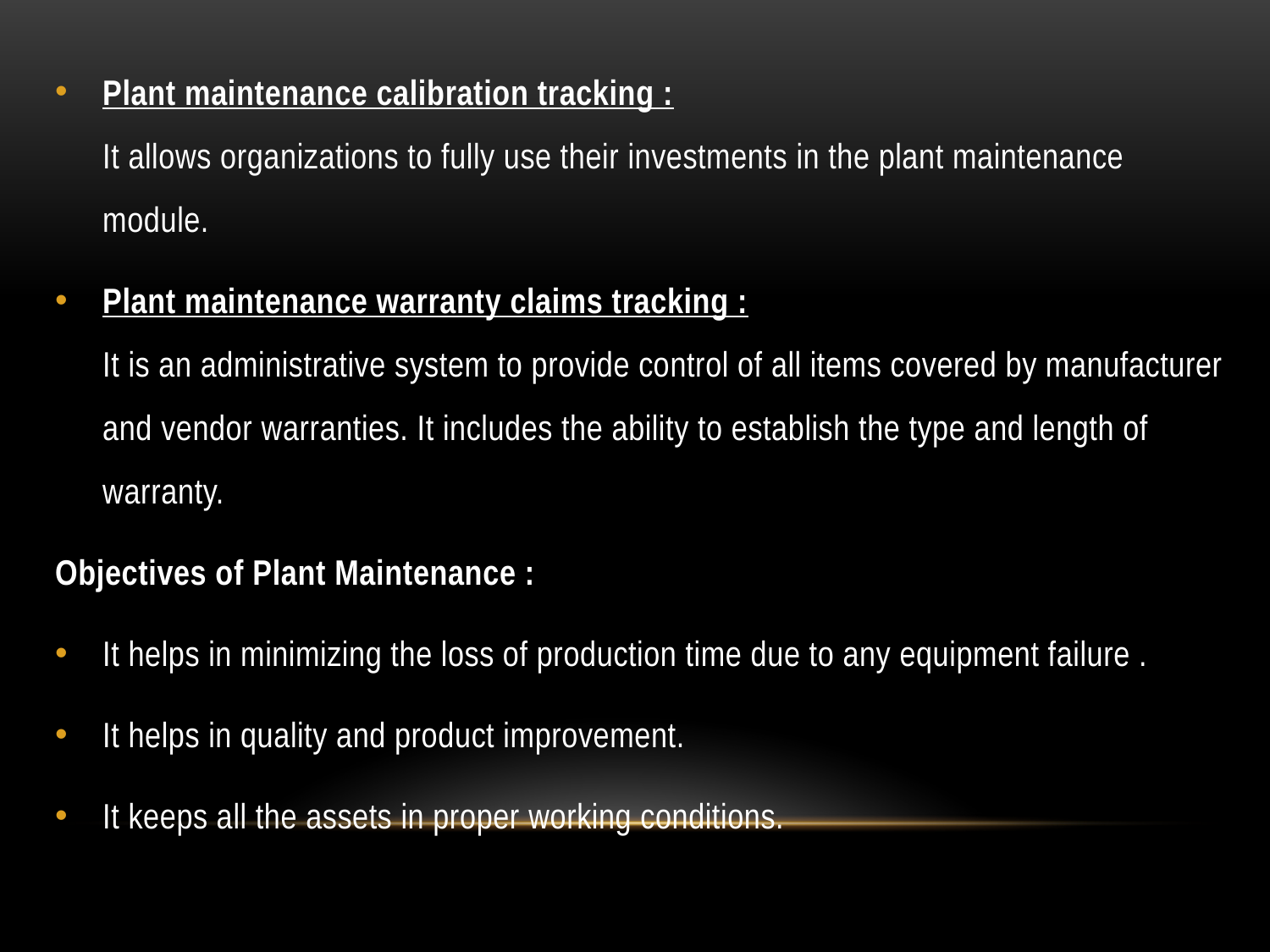

Plant maintenance calibration tracking :
It allows organizations to fully use their investments in the plant maintenance module.
Plant maintenance warranty claims tracking :
It is an administrative system to provide control of all items covered by manufacturer and vendor warranties. It includes the ability to establish the type and length of warranty.
Objectives of Plant Maintenance :
It helps in minimizing the loss of production time due to any equipment failure .
It helps in quality and product improvement.
It keeps all the assets in proper working conditions.